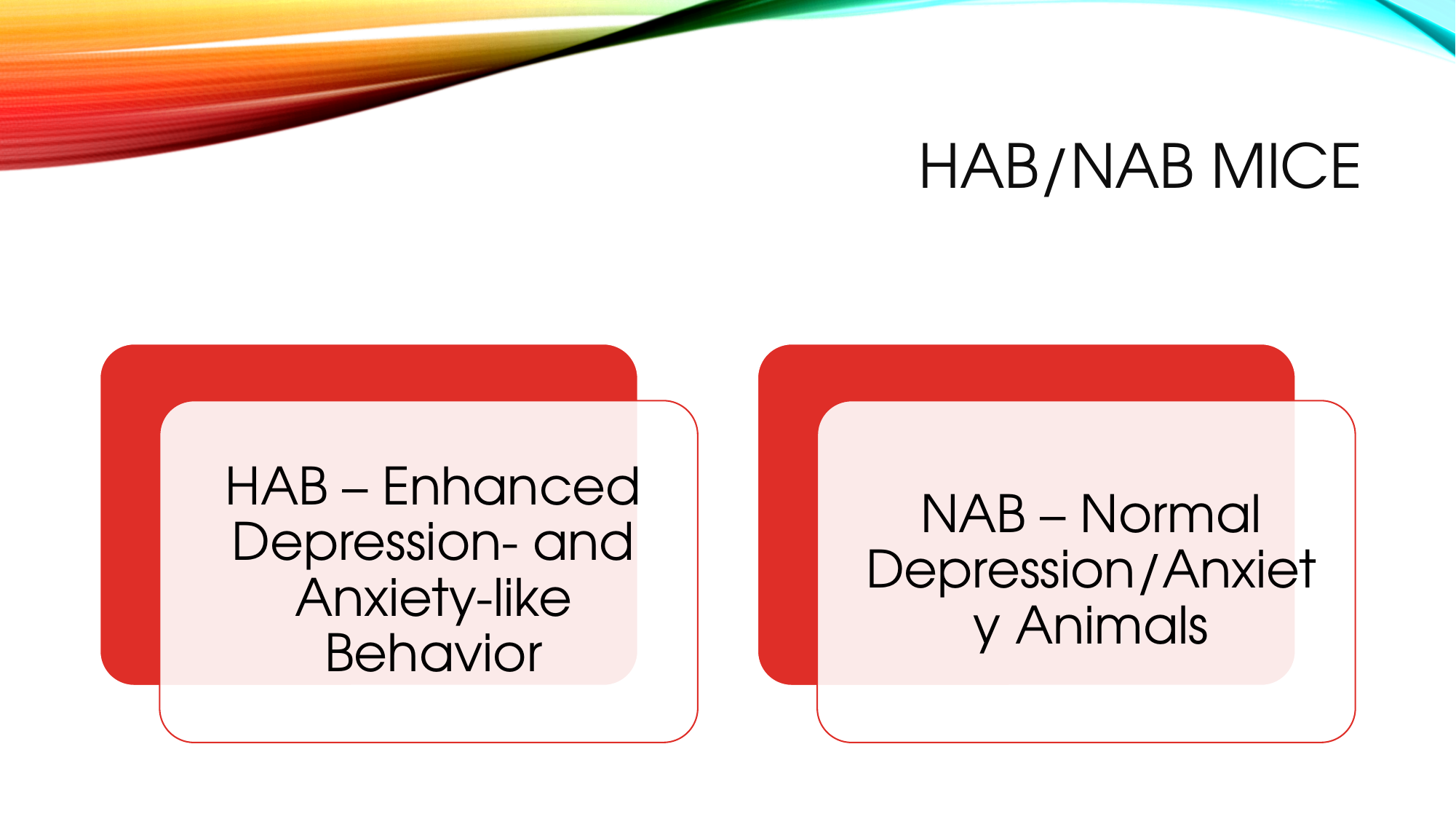

# HAB/Nab Mice
HAB – Enhanced Depression- and Anxiety-like Behavior
NAB – Normal Depression/Anxiety Animals